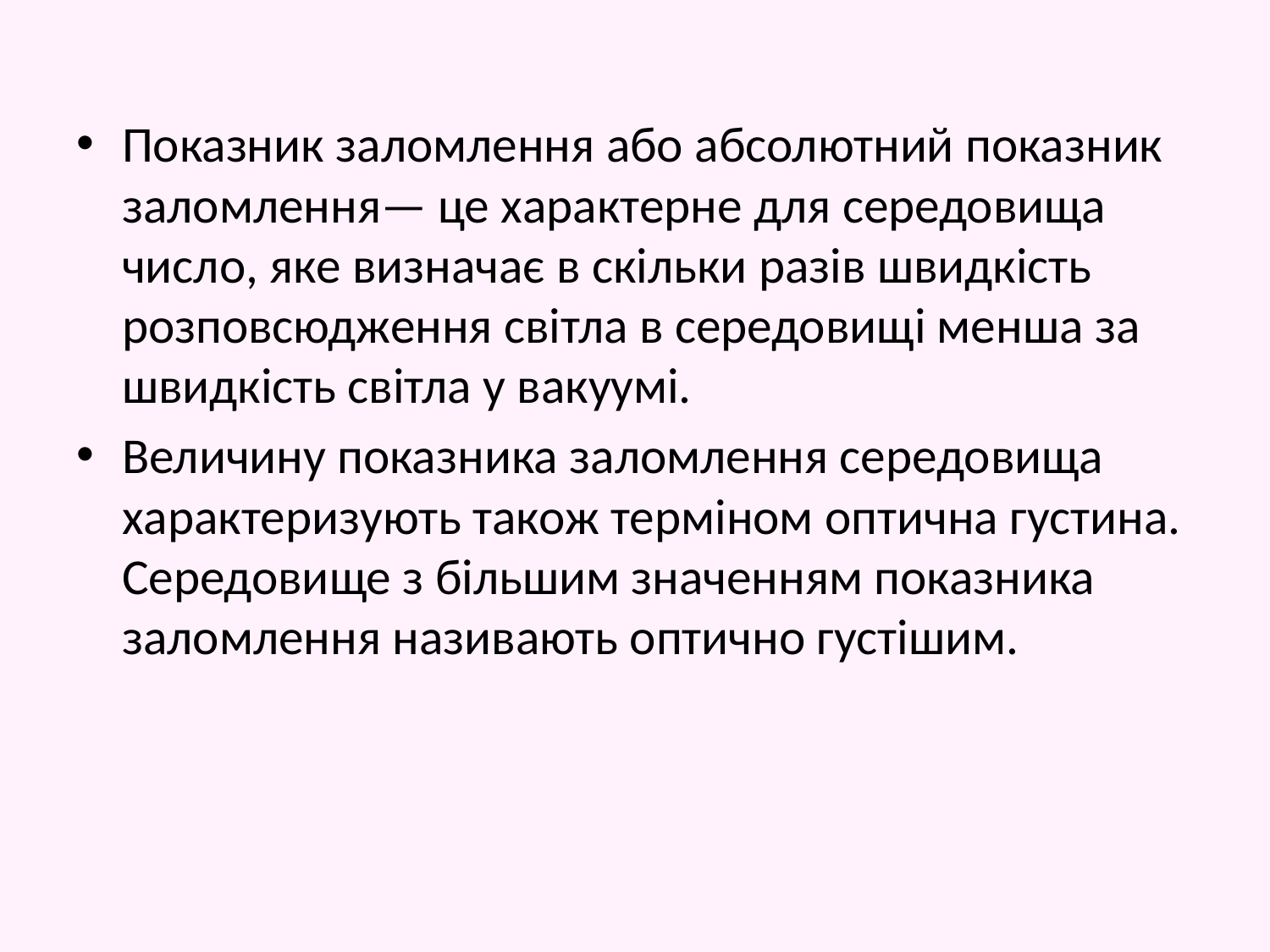

Показник заломлення або абсолютний показник заломлення— це характерне для середовища число, яке визначає в скільки разів швидкість розповсюдження світла в середовищі менша за швидкість світла у вакуумі.
Величину показника заломлення середовища характеризують також терміном оптична густина. Середовище з більшим значенням показника заломлення називають оптично густішим.